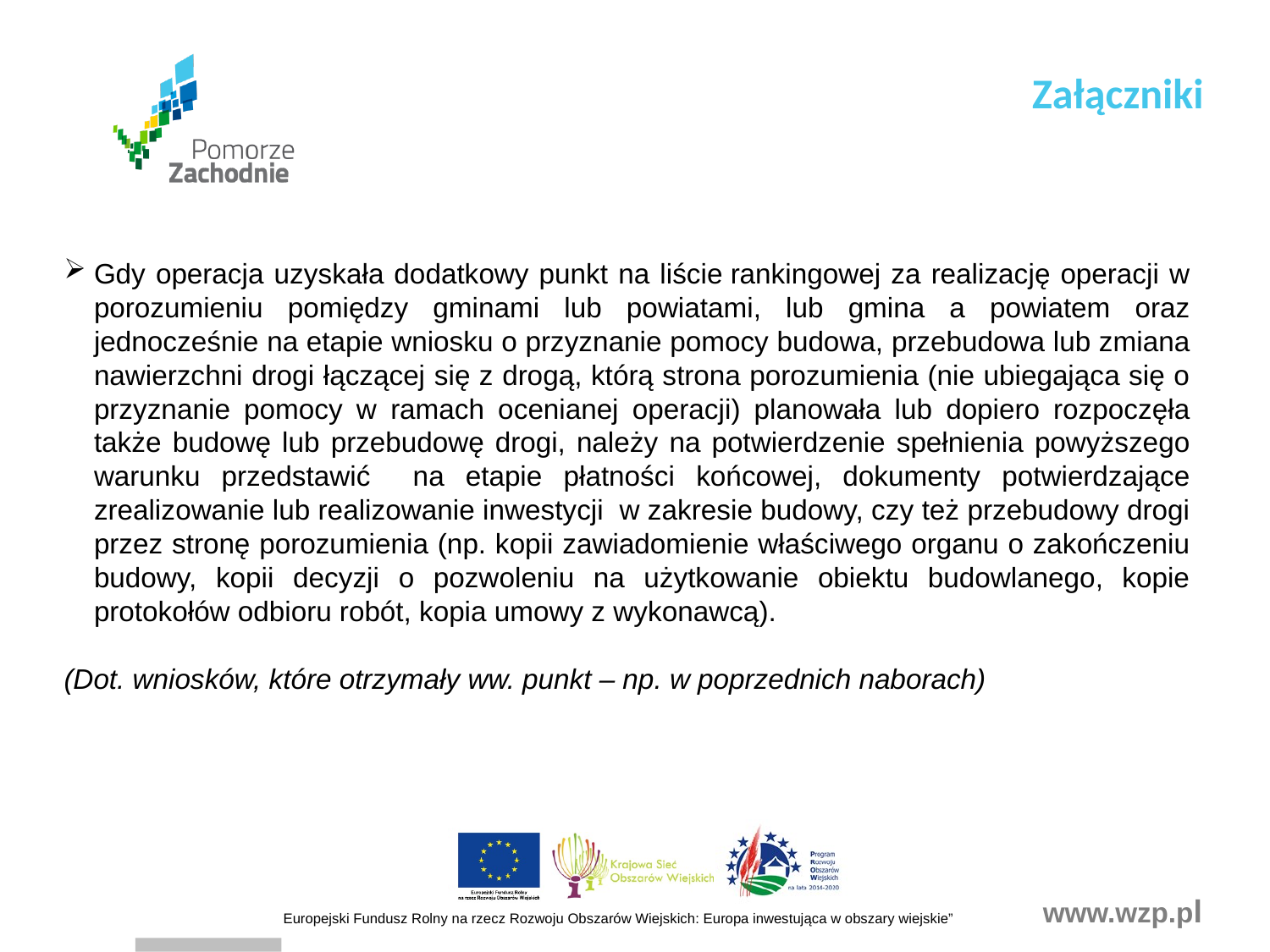

Załączniki

Gdy operacja uzyskała dodatkowy punkt na liście rankingowej za realizację operacji w porozumieniu pomiędzy gminami lub powiatami, lub gmina a powiatem oraz jednocześnie na etapie wniosku o przyznanie pomocy budowa, przebudowa lub zmiana nawierzchni drogi łączącej się z drogą, którą strona porozumienia (nie ubiegająca się o przyznanie pomocy w ramach ocenianej operacji) planowała lub dopiero rozpoczęła także budowę lub przebudowę drogi, należy na potwierdzenie spełnienia powyższego warunku przedstawić  na etapie płatności końcowej, dokumenty potwierdzające zrealizowanie lub realizowanie inwestycji  w zakresie budowy, czy też przebudowy drogi przez stronę porozumienia (np. kopii zawiadomienie właściwego organu o zakończeniu budowy, kopii decyzji o pozwoleniu na użytkowanie obiektu budowlanego, kopie protokołów odbioru robót, kopia umowy z wykonawcą).

(Dot. wniosków, które otrzymały ww. punkt – np. w poprzednich naborach)